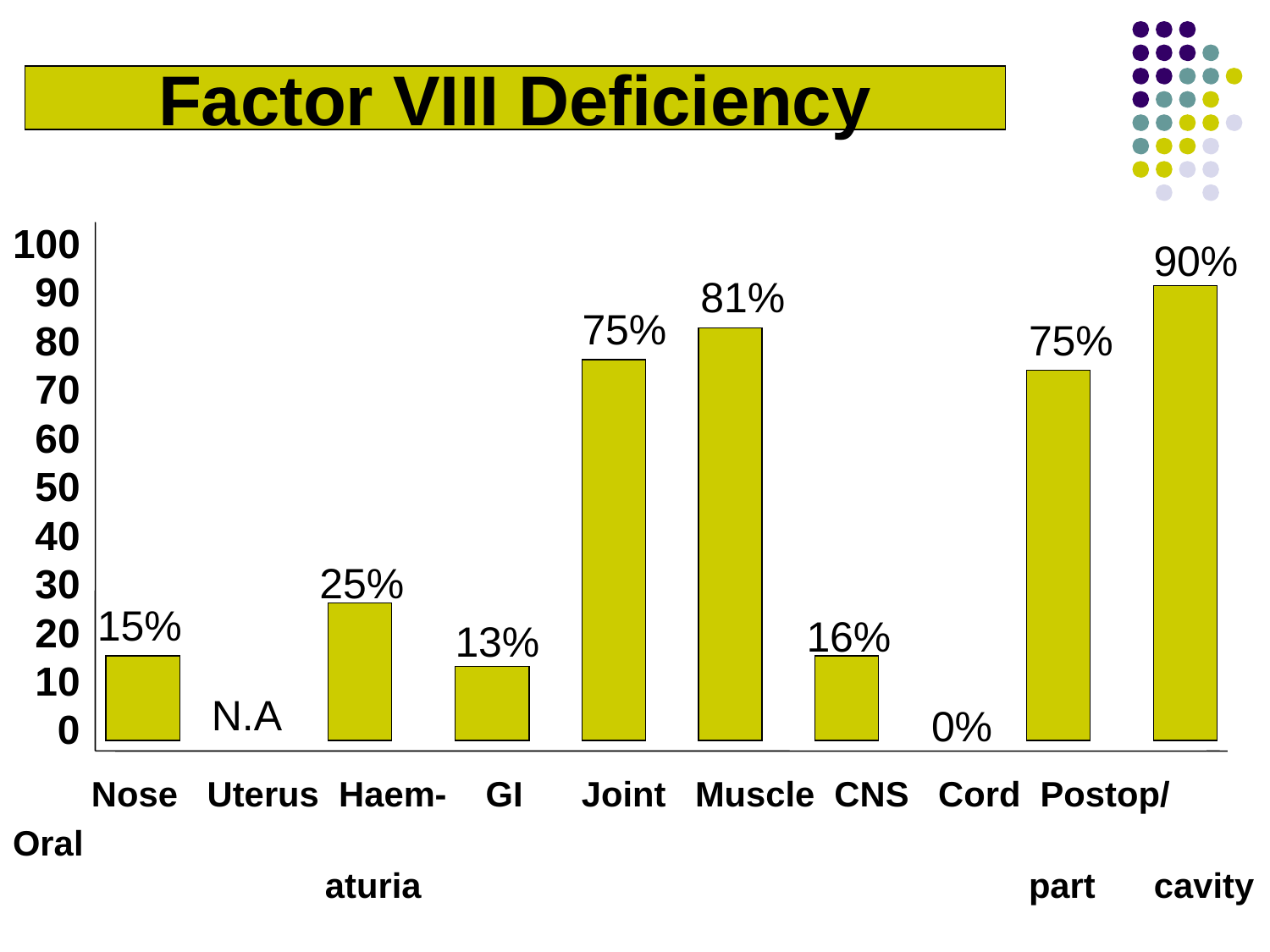

Factor VIII Deficiency
100
  90
  80
  70
  60
  50
  40
  30
  20
  10
    0

90%
81%

75%
75%

25%
15%

16%
13%

N.A

0%
    Nose   Uterus  Haem-    GI      Joint   Muscle  CNS   Cord  Postop/  Oral
		      aturia      				            	part      cavity